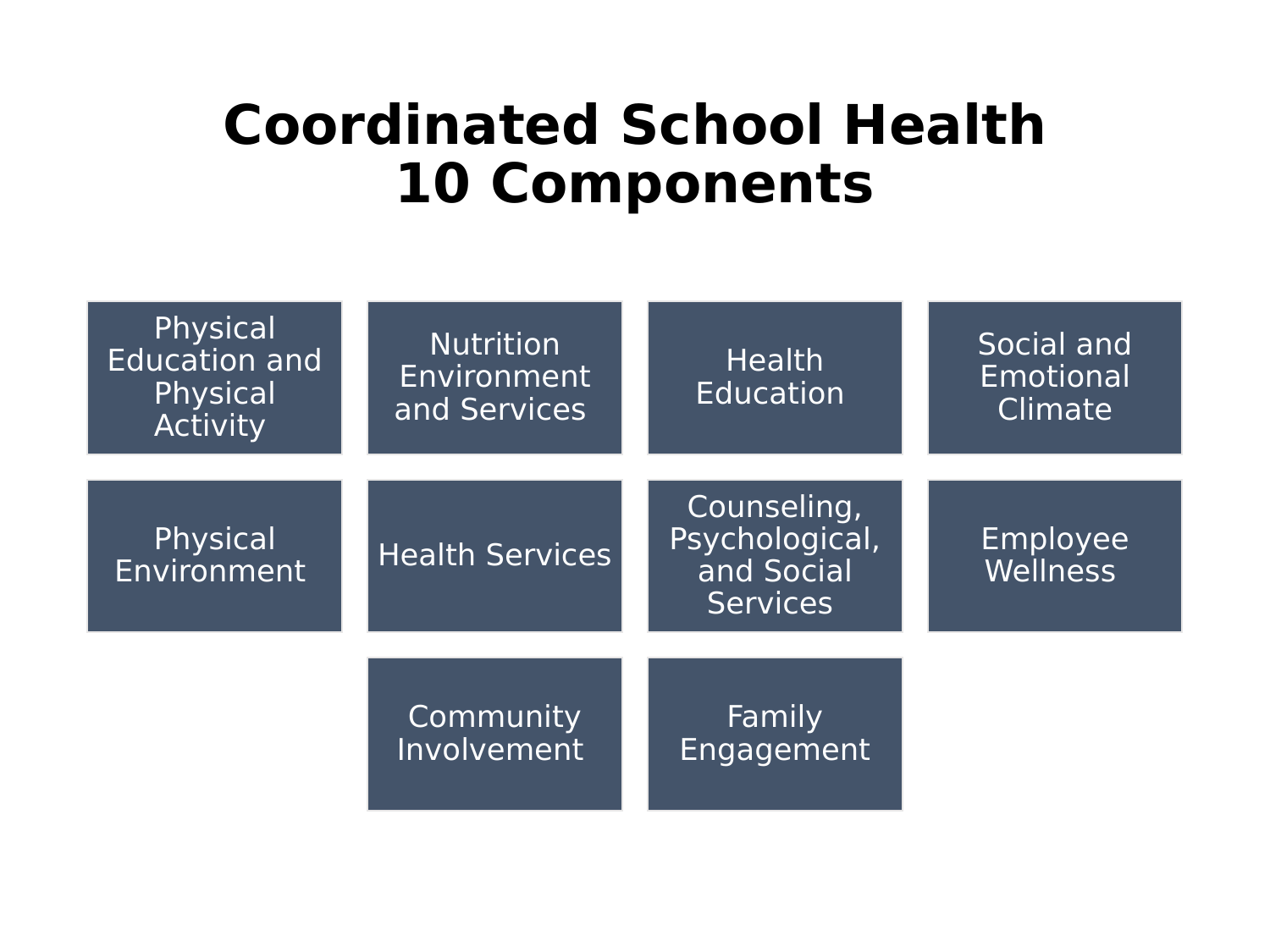

Coordinated School Health
10 Components
Physical Education and Physical Activity
Nutrition Environment and Services
Health Education
Social and Emotional Climate
Physical Environment
Health Services
Counseling, Psychological, and Social Services
Employee Wellness
Community Involvement
Family Engagement